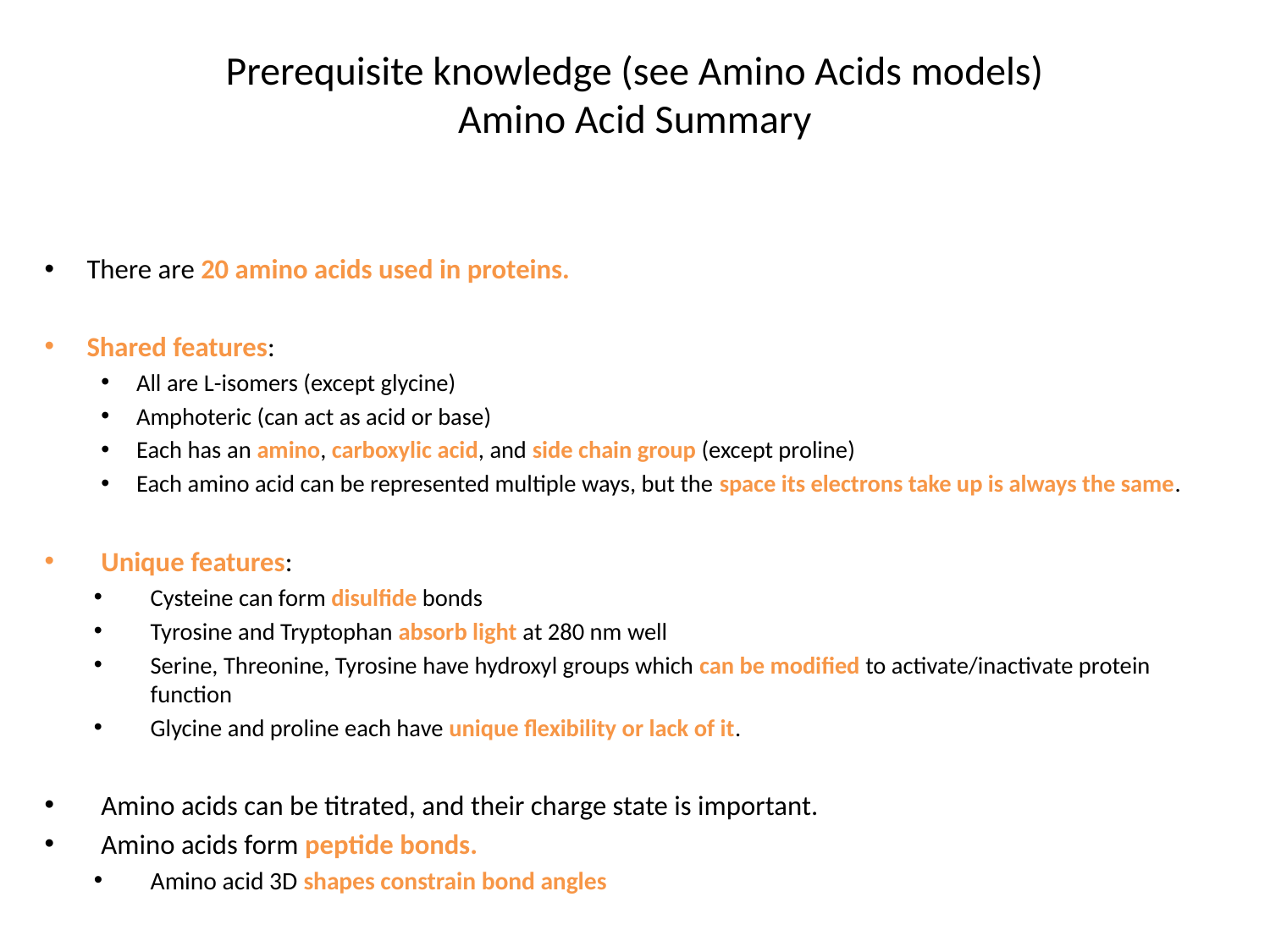

# Prerequisite knowledge (see Amino Acids models) Amino Acid Summary
There are 20 amino acids used in proteins.

Shared features:
All are L-isomers (except glycine)
Amphoteric (can act as acid or base)
Each has an amino, carboxylic acid, and side chain group (except proline)
Each amino acid can be represented multiple ways, but the space its electrons take up is always the same.

Unique features:
Cysteine can form disulfide bonds
Tyrosine and Tryptophan absorb light at 280 nm well
Serine, Threonine, Tyrosine have hydroxyl groups which can be modified to activate/inactivate protein function
Glycine and proline each have unique flexibility or lack of it.

Amino acids can be titrated, and their charge state is important.
Amino acids form peptide bonds.
Amino acid 3D shapes constrain bond angles